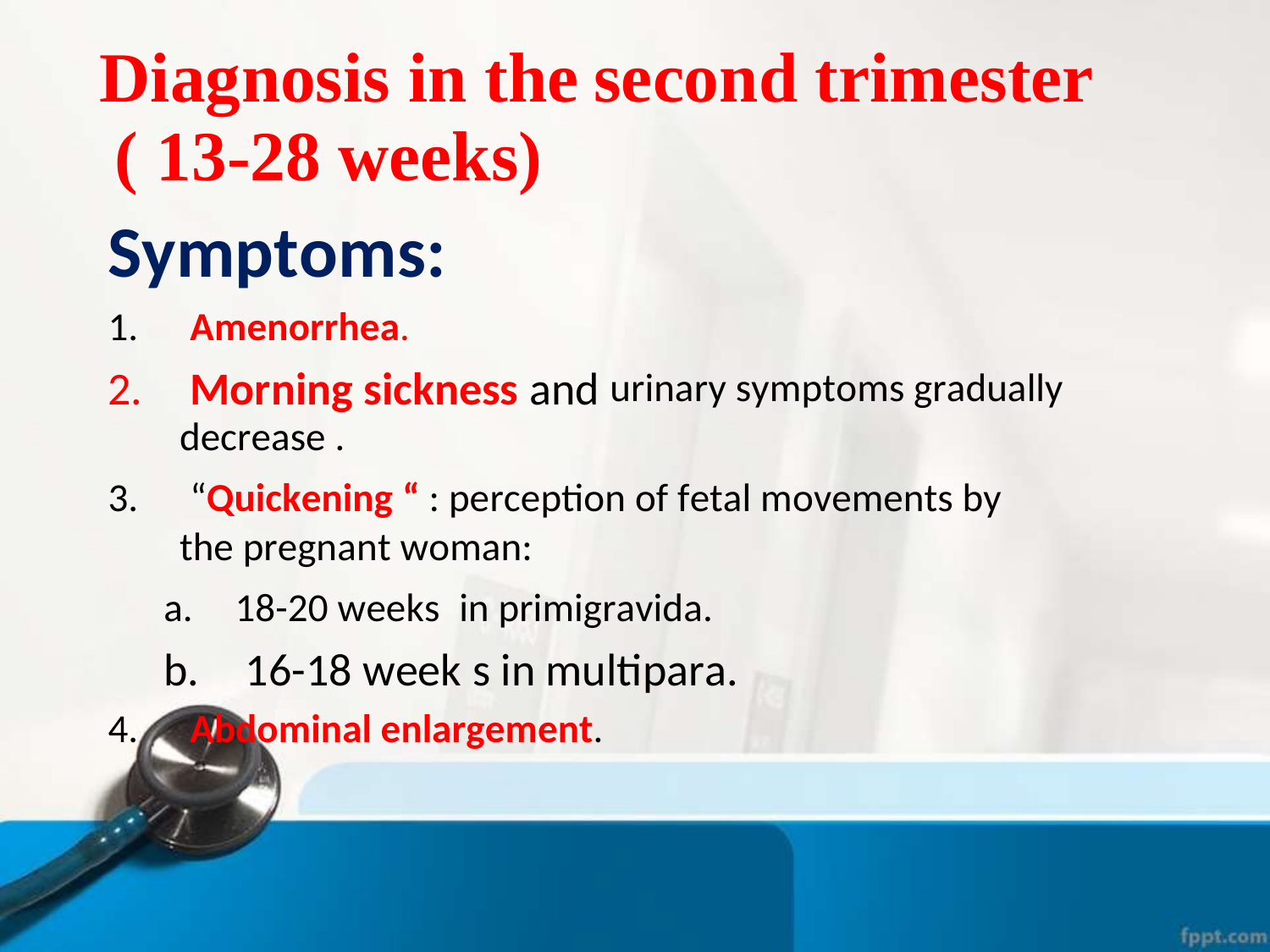

Diagnosis in the
( 13-28 weeks)
Symptoms:
second
trimester
1.
2.
Amenorrhea.
Morning sickness and
decrease .
urinary symptoms gradually
3.
“Quickening “ : perception of fetal movements by
the pregnant woman:
a.
b.
18-20 weeks in primigravida.
16-18 week s in multipara.
4.
Abdominal enlargement.